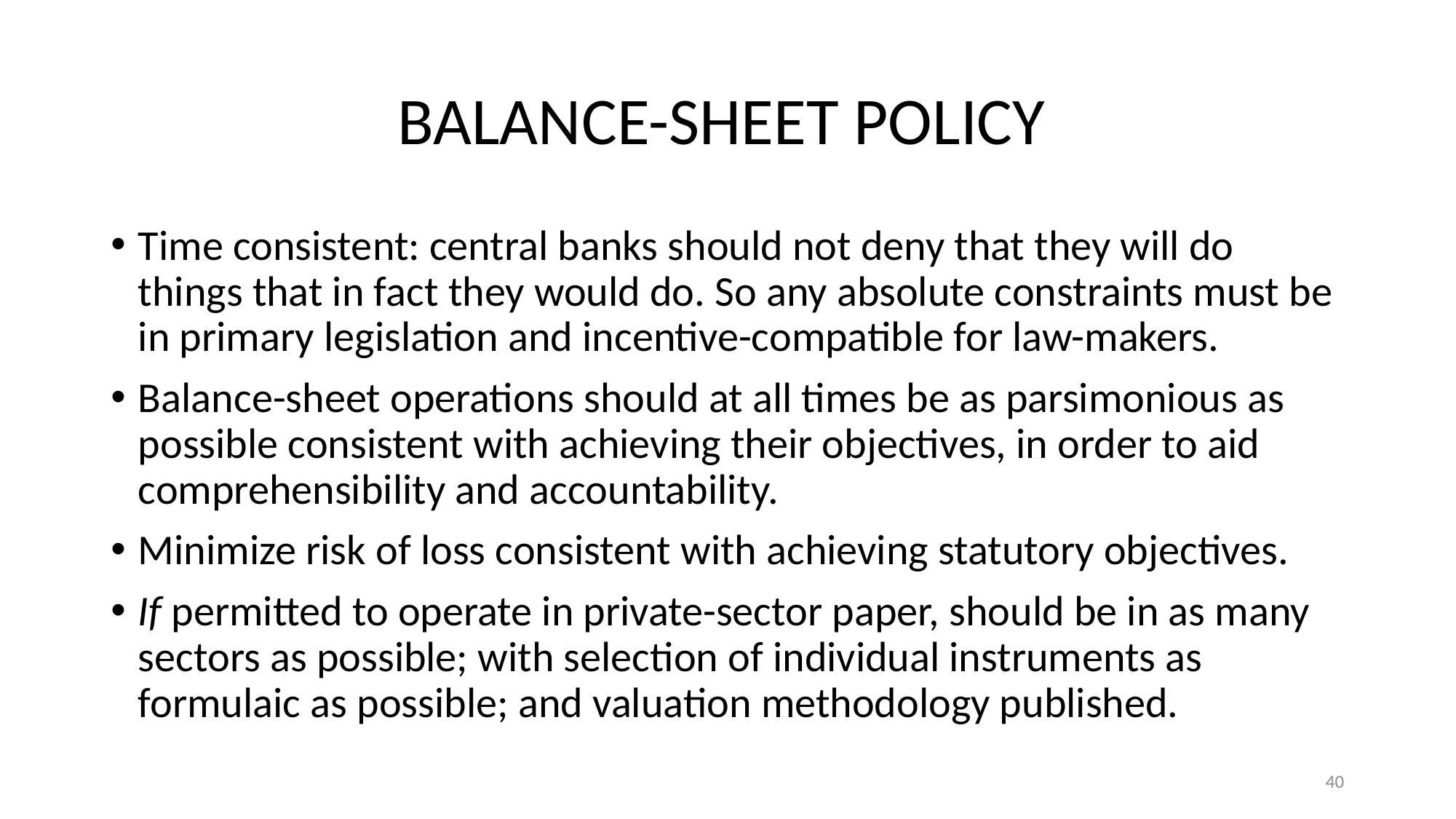

# BALANCE-SHEET POLICY
Time consistent: central banks should not deny that they will do things that in fact they would do. So any absolute constraints must be in primary legislation and incentive-compatible for law-makers.
Balance-sheet operations should at all times be as parsimonious as possible consistent with achieving their objectives, in order to aid comprehensibility and accountability.
Minimize risk of loss consistent with achieving statutory objectives.
If permitted to operate in private-sector paper, should be in as many sectors as possible; with selection of individual instruments as formulaic as possible; and valuation methodology published.
40